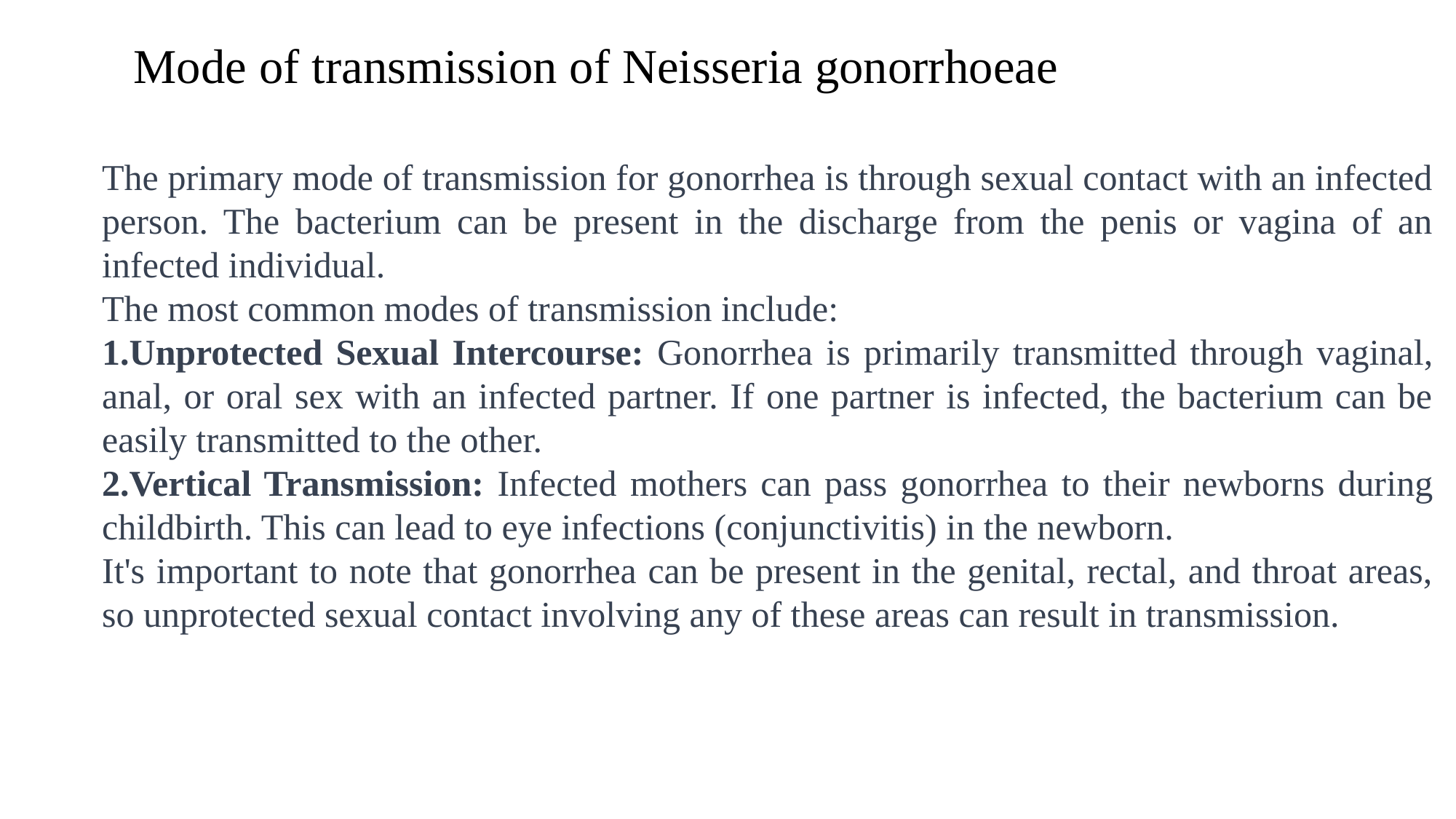

# Mode of transmission of Neisseria gonorrhoeae
The primary mode of transmission for gonorrhea is through sexual contact with an infected person. The bacterium can be present in the discharge from the penis or vagina of an infected individual.
The most common modes of transmission include:
Unprotected Sexual Intercourse: Gonorrhea is primarily transmitted through vaginal, anal, or oral sex with an infected partner. If one partner is infected, the bacterium can be easily transmitted to the other.
Vertical Transmission: Infected mothers can pass gonorrhea to their newborns during childbirth. This can lead to eye infections (conjunctivitis) in the newborn.
It's important to note that gonorrhea can be present in the genital, rectal, and throat areas, so unprotected sexual contact involving any of these areas can result in transmission.